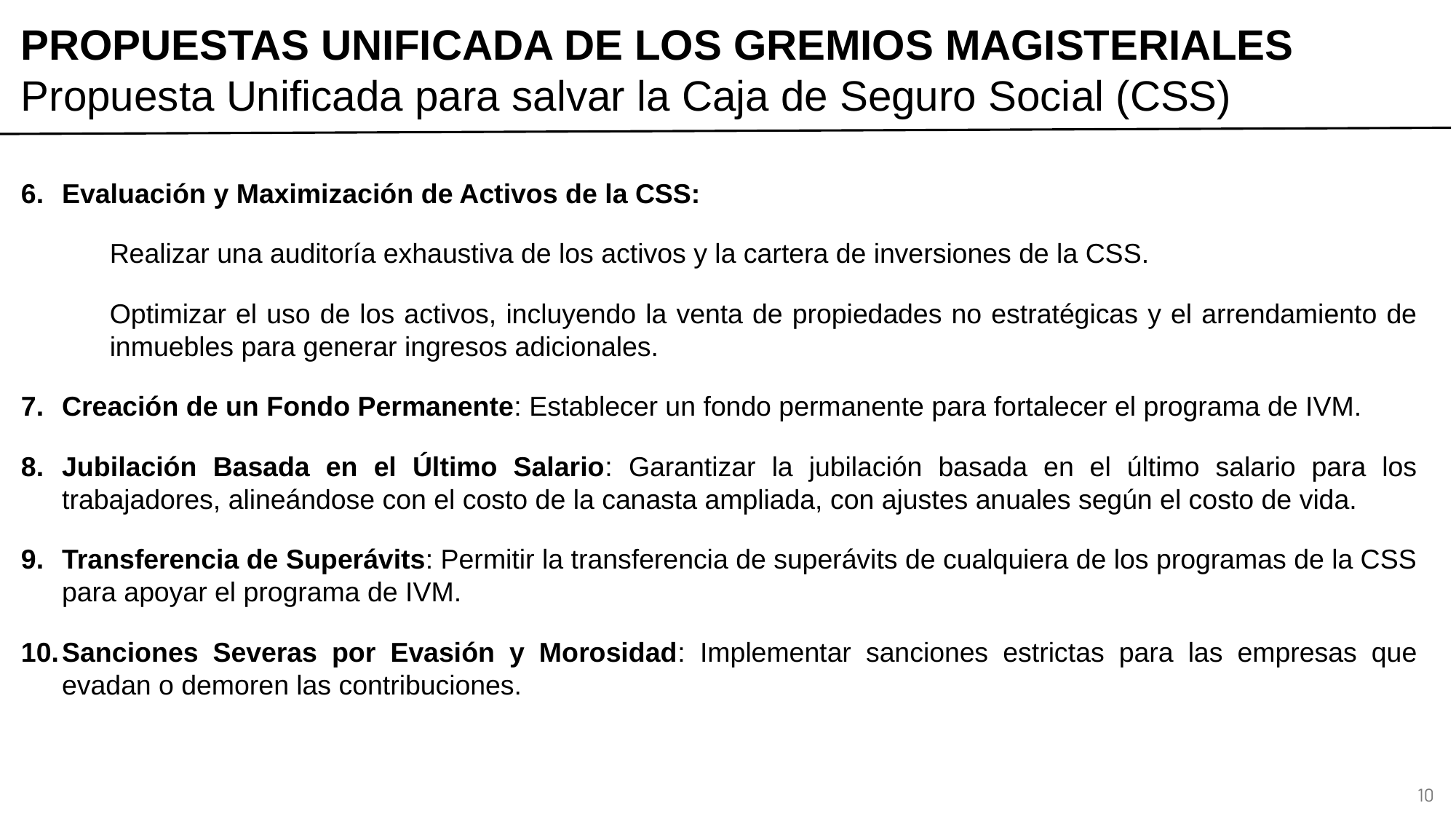

# PROPUESTAS UNIFICADA DE LOS GREMIOS MAGISTERIALES Propuesta Unificada para salvar la Caja de Seguro Social (CSS)
Evaluación y Maximización de Activos de la CSS:
Realizar una auditoría exhaustiva de los activos y la cartera de inversiones de la CSS.
Optimizar el uso de los activos, incluyendo la venta de propiedades no estratégicas y el arrendamiento de inmuebles para generar ingresos adicionales.
Creación de un Fondo Permanente: Establecer un fondo permanente para fortalecer el programa de IVM.
Jubilación Basada en el Último Salario: Garantizar la jubilación basada en el último salario para los trabajadores, alineándose con el costo de la canasta ampliada, con ajustes anuales según el costo de vida.
Transferencia de Superávits: Permitir la transferencia de superávits de cualquiera de los programas de la CSS para apoyar el programa de IVM.
Sanciones Severas por Evasión y Morosidad: Implementar sanciones estrictas para las empresas que evadan o demoren las contribuciones.
10